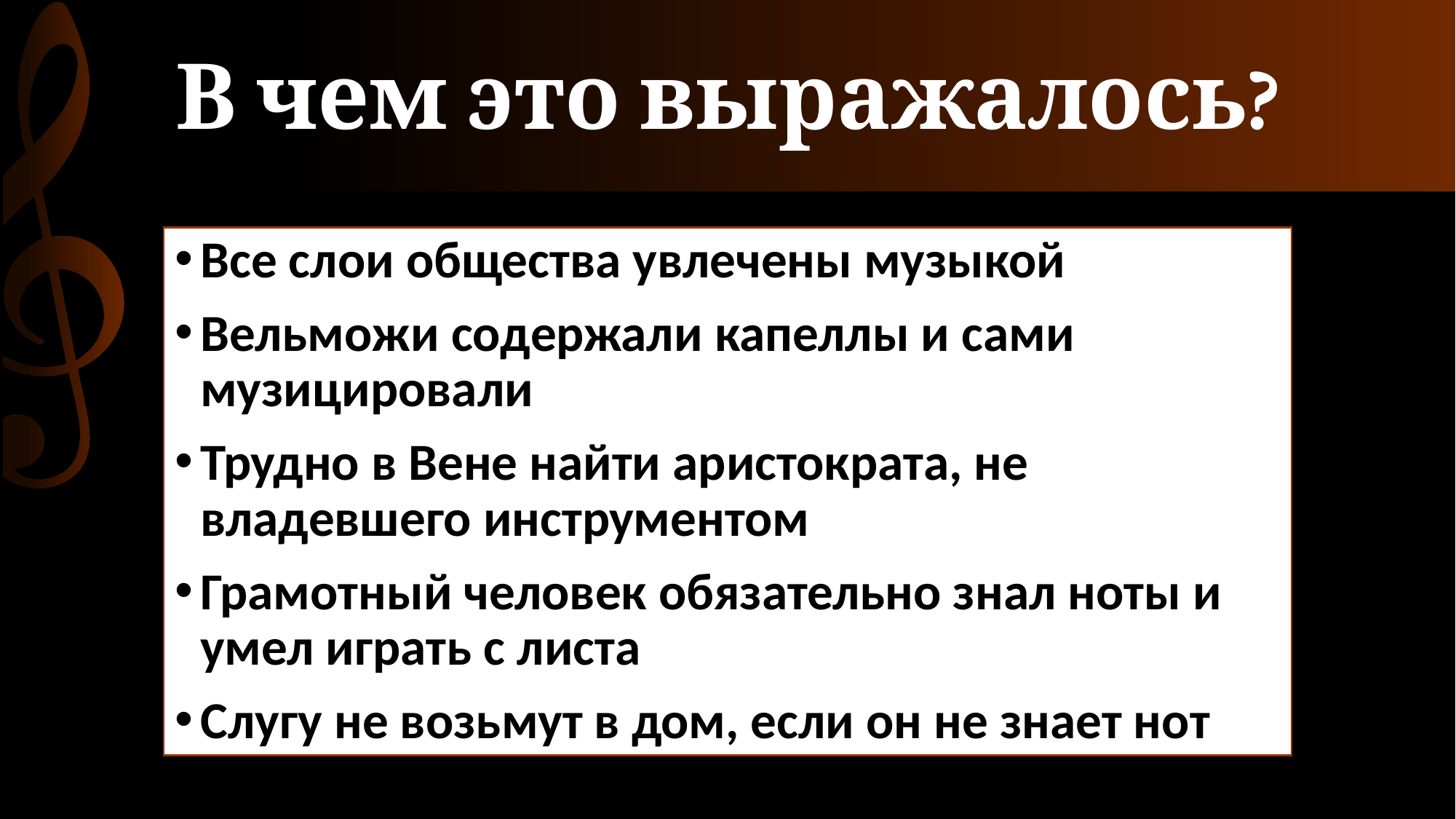

# В чем это выражалось?
Все слои общества увлечены музыкой
Вельможи содержали капеллы и сами музицировали
Трудно в Вене найти аристократа, не владевшего инструментом
Грамотный человек обязательно знал ноты и умел играть с листа
Слугу не возьмут в дом, если он не знает нот